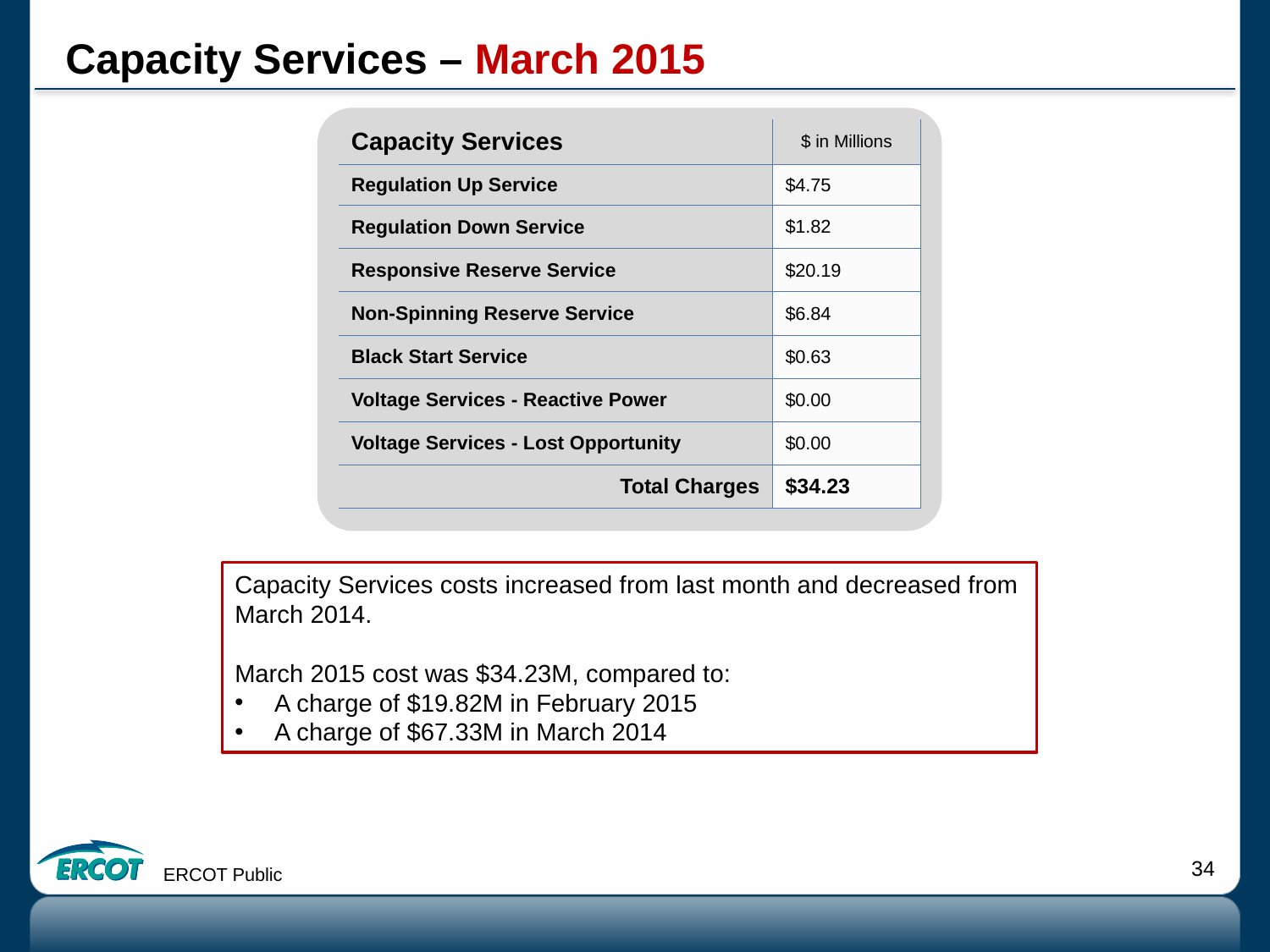

# Capacity Services – March 2015

| Capacity Services | $ in Millions |
| --- | --- |
| Regulation Up Service | $4.75 |
| Regulation Down Service | $1.82 |
| Responsive Reserve Service | $20.19 |
| Non-Spinning Reserve Service | $6.84 |
| Black Start Service | $0.63 |
| Voltage Services - Reactive Power | $0.00 |
| Voltage Services - Lost Opportunity | $0.00 |
| Total Charges | $34.23 |
Capacity Services costs increased from last month and decreased from March 2014.

March 2015 cost was $34.23M, compared to:
A charge of $19.82M in February 2015
A charge of $67.33M in March 2014